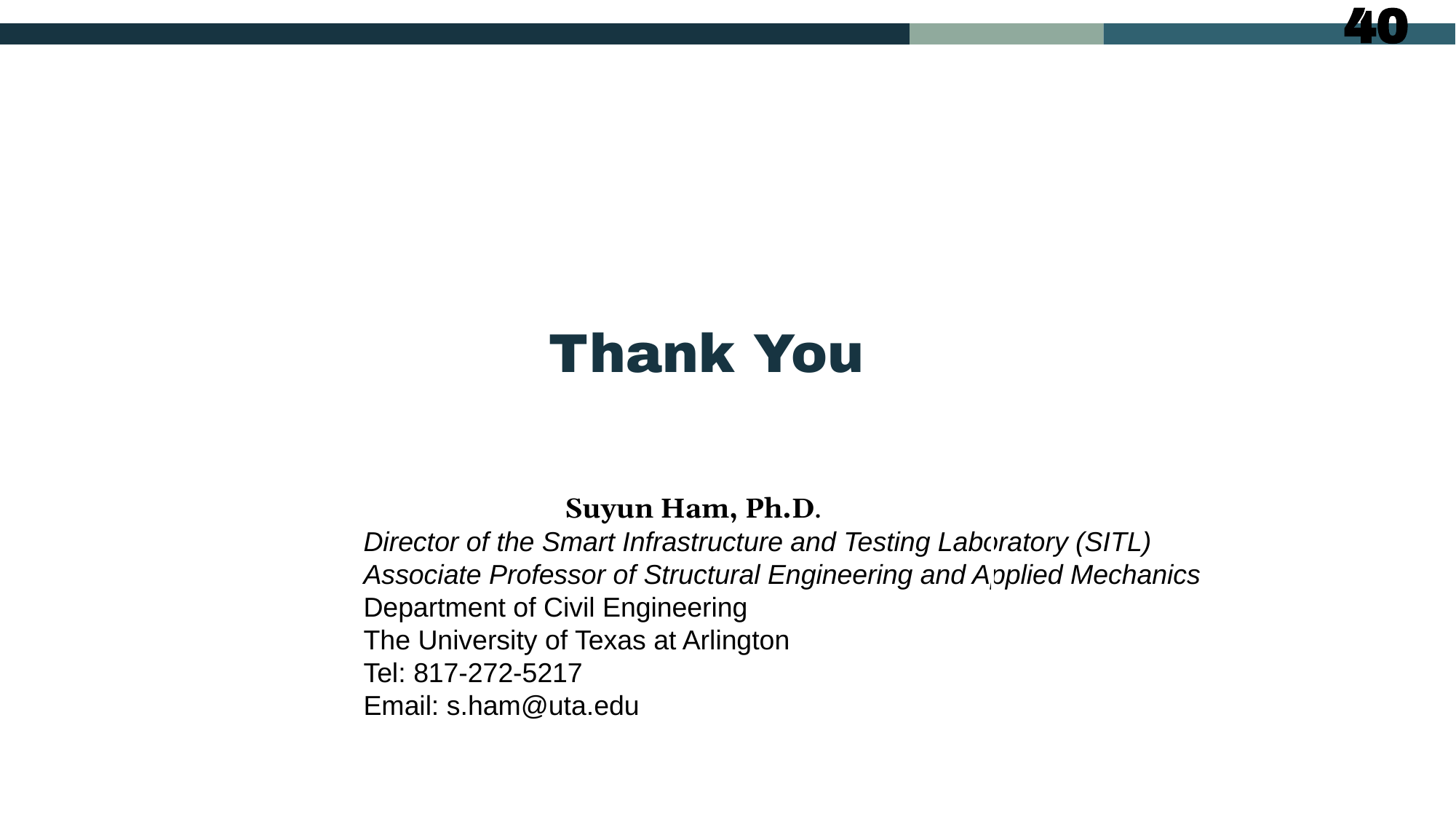

# Thank You
Suyun Ham, Ph.D.

Director of the Smart Infrastructure and Testing Laboratory (SITL)
Associate Professor of Structural Engineering and Applied Mechanics
Department of Civil Engineering
The University of Texas at Arlington
Tel: 817-272-5217
Email: s.ham@uta.edu